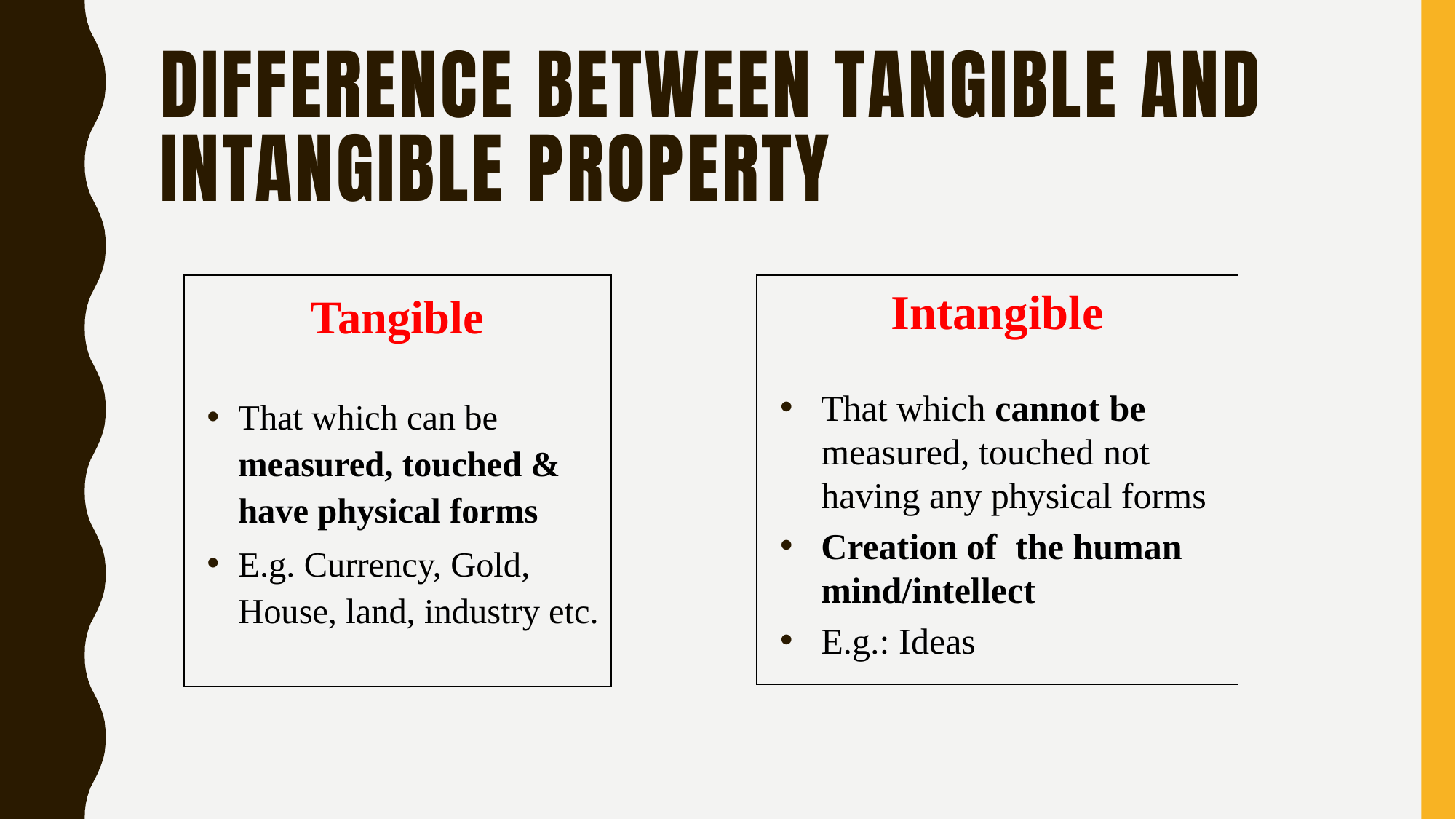

# Difference Between Tangible and Intangible Property
Tangible

That which can be measured, touched & have physical forms
E.g. Currency, Gold, House, land, industry etc.

Intangible

That which cannot be measured, touched not having any physical forms
Creation of  the human mind/intellect
E.g.: Ideas